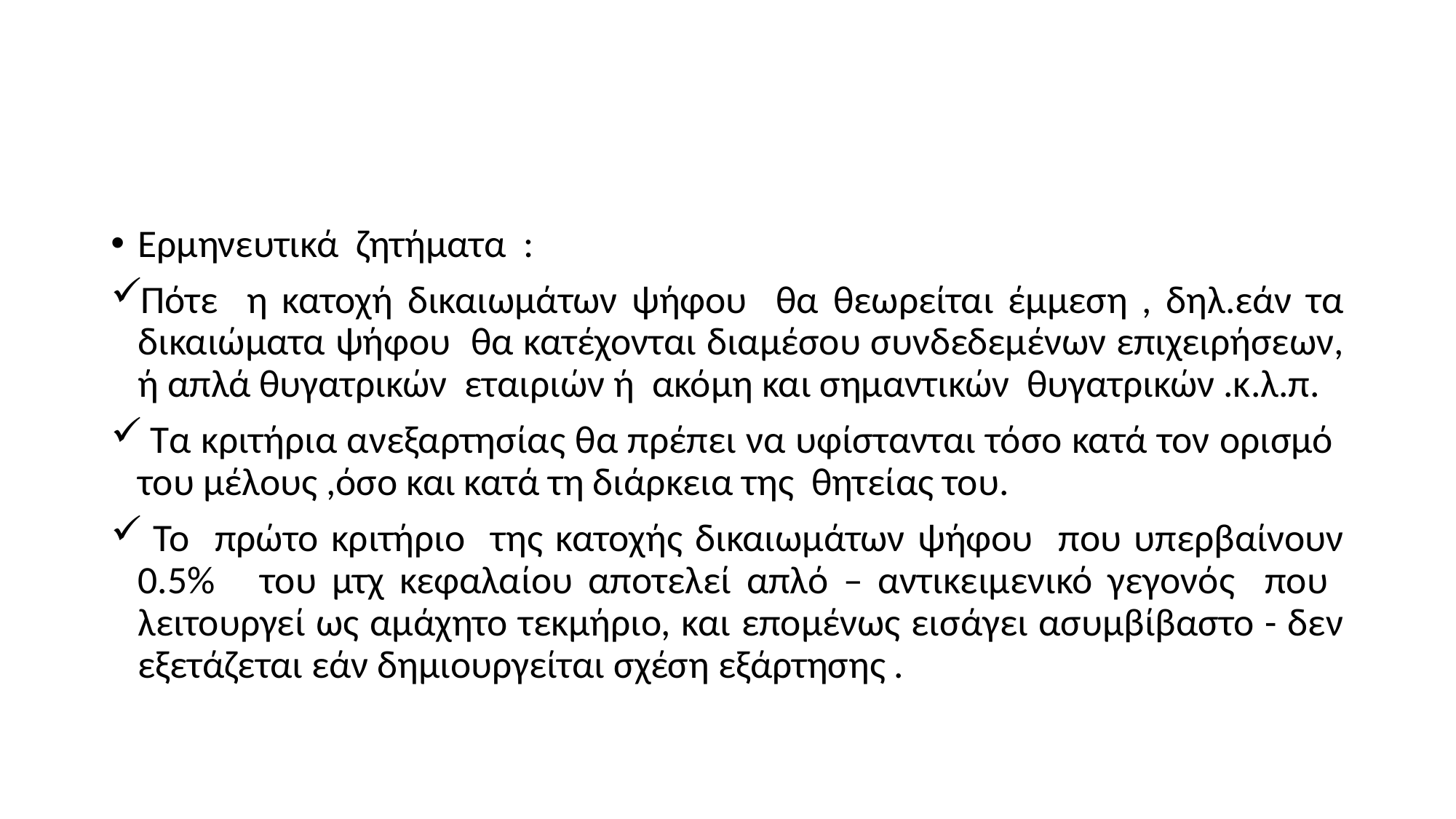

#
Ερμηνευτικά  ζητήματα  :
Πότε  η κατοχή δικαιωμάτων ψήφου  θα θεωρείται έμμεση , δηλ.εάν τα δικαιώματα ψήφου  θα κατέχονται διαμέσου συνδεδεμένων επιχειρήσεων, ή απλά θυγατρικών  εταιριών ή  ακόμη και σημαντικών  θυγατρικών .κ.λ.π.
 Τα κριτήρια ανεξαρτησίας θα πρέπει να υφίστανται τόσο κατά τον ορισμό  του μέλους ,όσο και κατά τη διάρκεια της  θητείας του.
 Το  πρώτο κριτήριο  της κατοχής δικαιωμάτων ψήφου  που υπερβαίνουν 0.5%   του μτχ κεφαλαίου αποτελεί απλό – αντικειμενικό γεγονός  που  λειτουργεί ως αμάχητο τεκμήριο, και επομένως εισάγει ασυμβίβαστο - δεν εξετάζεται εάν δημιουργείται σχέση εξάρτησης .